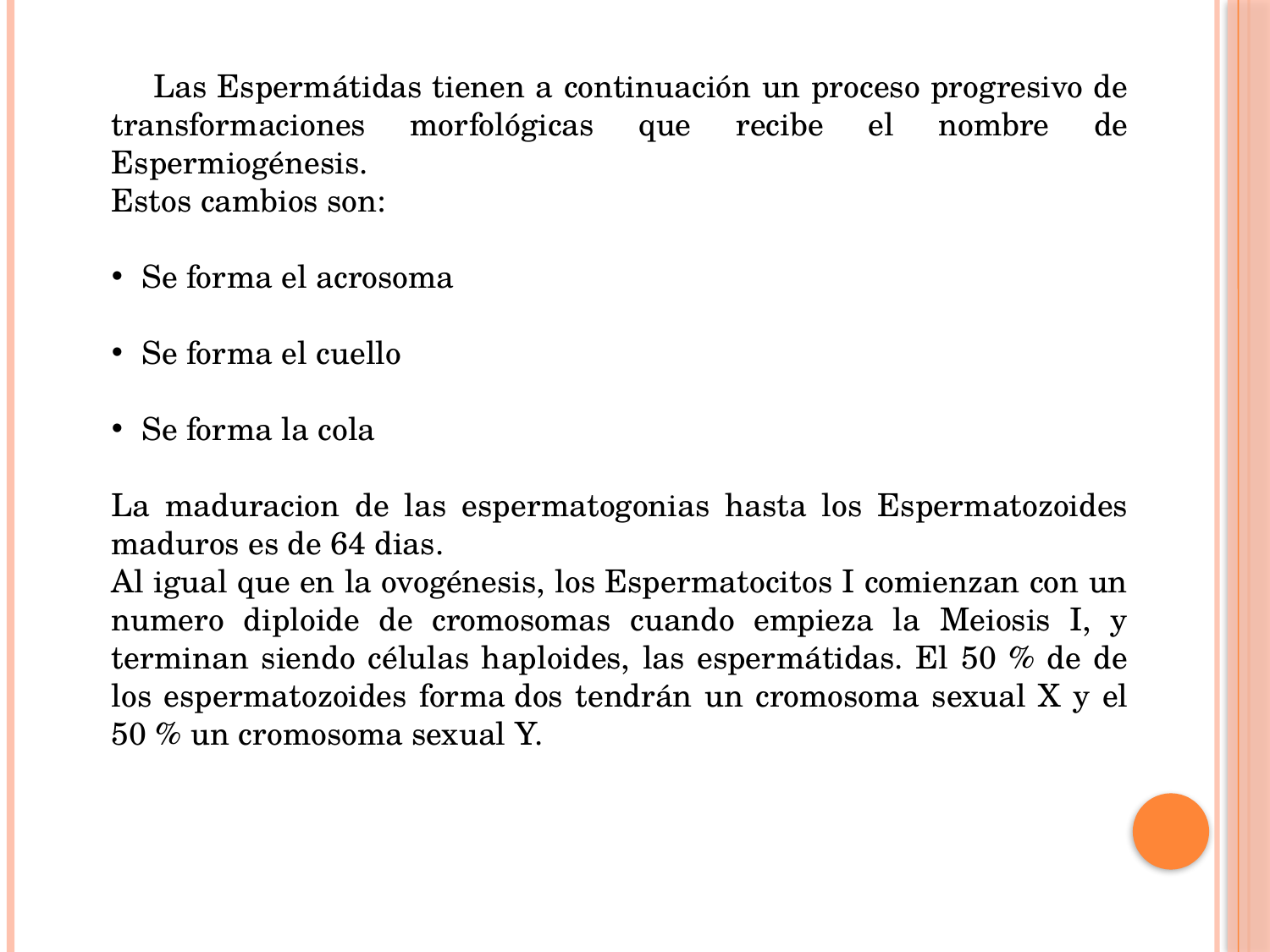

Las Espermátidas tienen a continuación un proceso progresivo de transfor­maciones morfológicas que recibe el nombre de Espermiogénesis.
Estos cambios son:

Se forma el acrosoma

Se forma el cuello

Se forma la cola

La maduracion de las espermatogonias hasta los Espermatozoides maduros es de 64 dias.
Al igual que en la ovogénesis, los Espermatocitos I comienzan con un numero diploide de cromosomas cuando empieza la Meiosis I, y terminan siendo células haploides, las espermátidas. El 50 % de de los espermatozoides forma dos tendrán un cromosoma sexual X y el 50 % un cromosoma sexual Y.